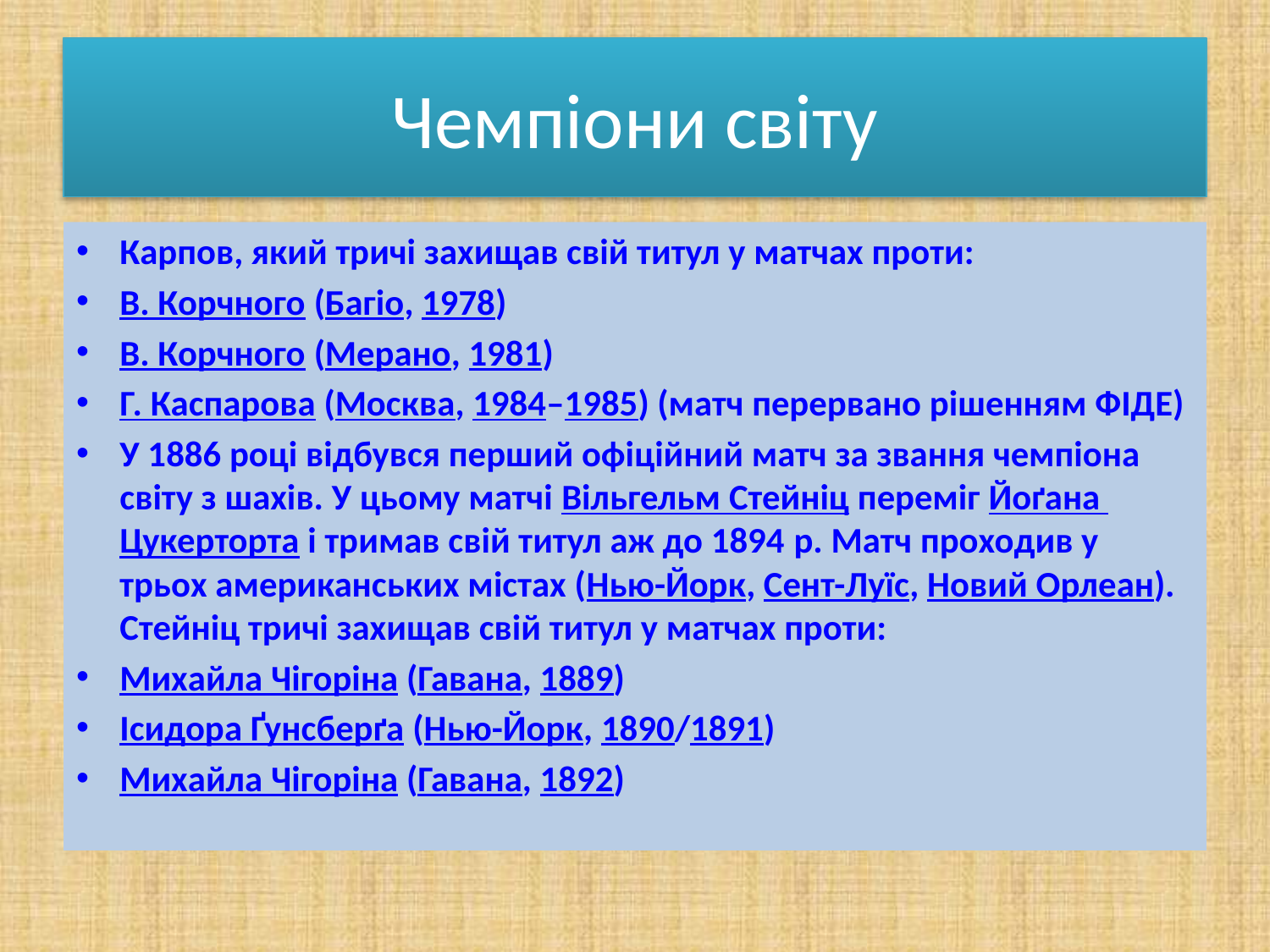

# Чемпіони світу
Карпов, який тричі захищав свій титул у матчах проти:
В. Корчного (Багіо, 1978)
В. Корчного (Мерано, 1981)
Г. Каспарова (Москва, 1984–1985) (матч перервано рішенням ФІДЕ)
У 1886 році відбувся перший офіційний матч за звання чемпіона світу з шахів. У цьому матчі Вільгельм Стейніц переміг Йоґана Цукерторта і тримав свій титул аж до 1894 р. Матч проходив у трьох американських містах (Нью-Йорк, Сент-Луїс, Новий Орлеан). Стейніц тричі захищав свій титул у матчах проти:
Михайла Чігоріна (Гавана, 1889)
Ісидора Ґунсберґа (Нью-Йорк, 1890/1891)
Михайла Чігоріна (Гавана, 1892)